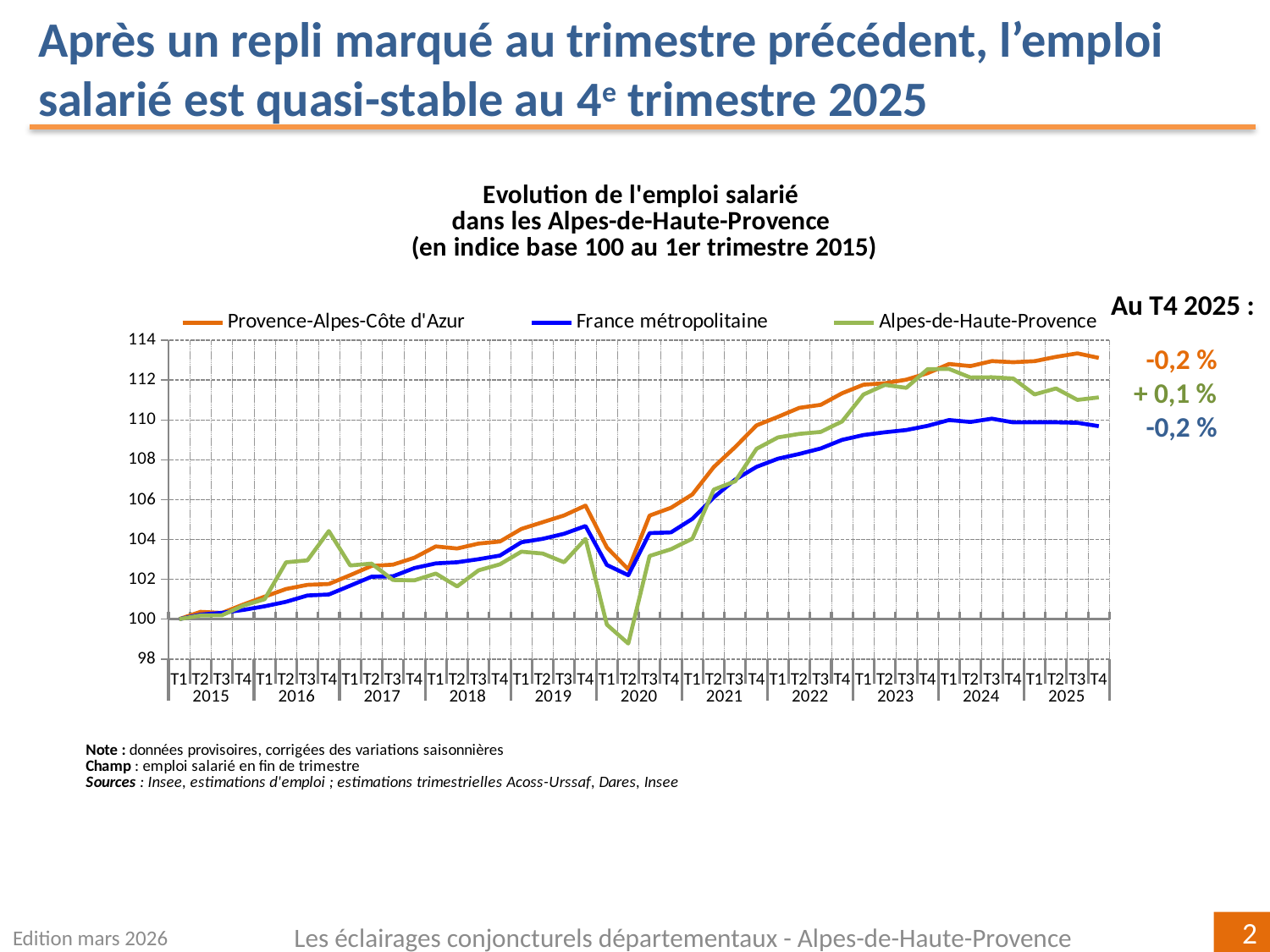

Après un repli marqué au trimestre précédent, l’emploi salarié est quasi-stable au 4e trimestre 2025

### Chart: Evolution de l'emploi salarié
dans les Alpes-de-Haute-Provence
(en indice base 100 au 1er trimestre 2015)

| Category |  |  | Alpes-de-Haute-Provence |
|---|---|---|---|
| T1 | 100.0 | 100.0 | 100.0 |
| T2 | 100.36916721643689 | 100.22802075195865 | 100.18923578162232 |
| T3 | 100.31449639656944 | 100.31936868048281 | 100.19481793229626 |
| T4 | 100.73449300052056 | 100.46539185008245 | 100.68019593414759 |
| T1 | 101.13194206674628 | 100.64764435929374 | 101.00349055314261 |
| T2 | 101.51525020807759 | 100.87384726692159 | 102.85474437775746 |
| T3 | 101.72368966793879 | 101.19018621812106 | 102.95150090335703 |
| T4 | 101.76527734863225 | 101.23854418907958 | 104.42265606805208 |
| T1 | 102.21049379107619 | 101.68210617007622 | 102.69567586701834 |
| T2 | 102.67341422610447 | 102.13117515206285 | 102.79015579422317 |
| T3 | 102.73565656481303 | 102.15357593558959 | 101.96689863885888 |
| T4 | 103.08589498414713 | 102.56641362566228 | 101.94960079131272 |
| T1 | 103.65275678444274 | 102.79894803619854 | 102.28963633475472 |
| T2 | 103.54675552066716 | 102.85634188142743 | 101.64454460010168 |
| T3 | 103.79433305218501 | 103.00926094360811 | 102.45144010900087 |
| T4 | 103.89849710918297 | 103.19324911058028 | 102.7553550414698 |
| T1 | 104.52982816549337 | 103.86150718526473 | 103.3883054561641 |
| T2 | 104.86848661483516 | 104.03283665290321 | 103.29343681089414 |
| T3 | 105.20619862432183 | 104.28680543650499 | 102.85662069816286 |
| T4 | 105.70029590163708 | 104.67556499479578 | 104.02728227820364 |
| T1 | 103.59736221645079 | 102.71924259787168 | 99.72484378117905 |
| T2 | 102.50066111607528 | 102.20876899637854 | 98.77599122633714 |
| T3 | 105.19907248894197 | 104.31916721560093 | 103.17392100259745 |
| T4 | 105.5921790664206 | 104.35696731186441 | 103.51294013970227 |
| T1 | 106.26632260794287 | 105.03621669741156 | 104.04066612025855 |
| T2 | 107.64066462347004 | 106.11837965334459 | 106.50736304553452 |
| T3 | 108.6385462683825 | 107.00950151845497 | 106.92206896295129 |
| T4 | 109.73051516948233 | 107.64820714097243 | 108.55441698830572 |
| T1 | 110.15980915318686 | 108.05723264499385 | 109.12445563256676 |
| T2 | 110.60897837384931 | 108.2973750376672 | 109.30287883228303 |
| T3 | 110.76079846120015 | 108.57039860288278 | 109.40064453944312 |
| T4 | 111.34363839316781 | 109.00322503522753 | 109.92742454848256 |
| T1 | 111.77137353475801 | 109.24637297359759 | 111.27881278854291 |
| T2 | 111.8436370013445 | 109.38321729143587 | 111.76023630762346 |
| T3 | 112.024574032474 | 109.4976490041392 | 111.61220949609555 |
| T4 | 112.35081741783371 | 109.70687677596607 | 112.5518696209459 |
| T1 | 112.8106201686333 | 109.99780488075075 | 112.56059878251885 |
| T2 | 112.7041735213965 | 109.90089896326978 | 112.13314005535796 |
| T3 | 112.95581517699817 | 110.06499568617971 | 112.14543098342575 |
| T4 | 112.90053195487152 | 109.88088461962182 | 112.08303316822243 |
| T1 | 112.95375527848992 | 109.88475904496164 | 111.28218301704531 |
| T2 | 113.16748366695337 | 109.88292806731191 | 111.58316372465373 |
| T3 | 113.34363282587456 | 109.85912239844453 | 111.0078377023976 |
| T4 | 113.11520678319012 | 109.69002436996891 | 111.1349392516971 |

Au T4 2025 :
 -0,2 %
+ 0,1 %
 -0,2 %

Edition mars 2026
Les éclairages conjoncturels départementaux - Alpes-de-Haute-Provence
2